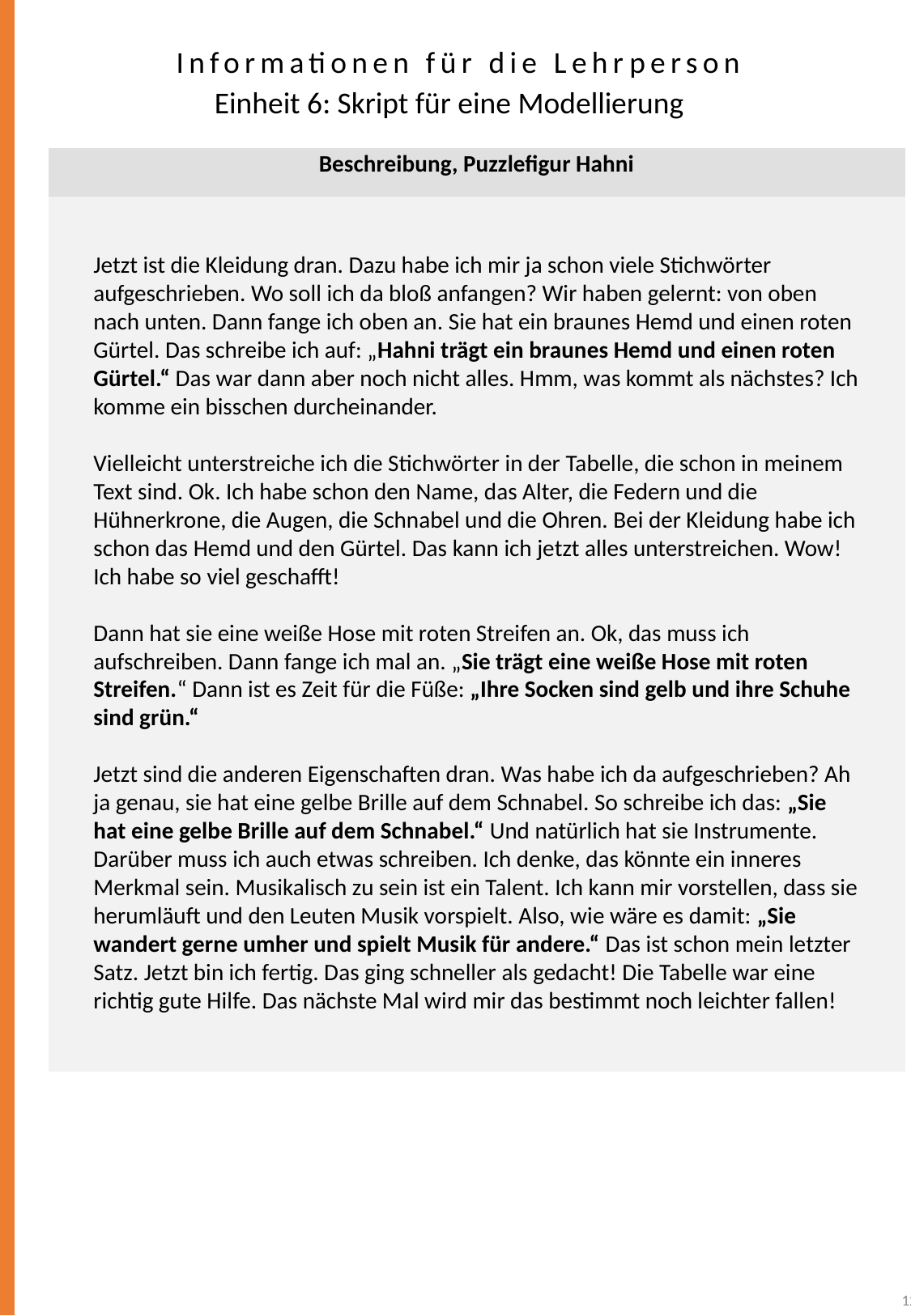

Informationen für die Lehrperson
Einheit 6: Skript für eine Modellierung
| Beschreibung, Puzzlefigur Hahni |
| --- |
|  |
Jetzt ist die Kleidung dran. Dazu habe ich mir ja schon viele Stichwörter aufgeschrieben. Wo soll ich da bloß anfangen? Wir haben gelernt: von oben nach unten. Dann fange ich oben an. Sie hat ein braunes Hemd und einen roten Gürtel. Das schreibe ich auf: „Hahni trägt ein braunes Hemd und einen roten Gürtel.“ Das war dann aber noch nicht alles. Hmm, was kommt als nächstes? Ich komme ein bisschen durcheinander.

Vielleicht unterstreiche ich die Stichwörter in der Tabelle, die schon in meinem Text sind. Ok. Ich habe schon den Name, das Alter, die Federn und die Hühnerkrone, die Augen, die Schnabel und die Ohren. Bei der Kleidung habe ich schon das Hemd und den Gürtel. Das kann ich jetzt alles unterstreichen. Wow! Ich habe so viel geschafft!

Dann hat sie eine weiße Hose mit roten Streifen an. Ok, das muss ich aufschreiben. Dann fange ich mal an. „Sie trägt eine weiße Hose mit roten Streifen.“ Dann ist es Zeit für die Füße: „Ihre Socken sind gelb und ihre Schuhe sind grün.“

Jetzt sind die anderen Eigenschaften dran. Was habe ich da aufgeschrieben? Ah ja genau, sie hat eine gelbe Brille auf dem Schnabel. So schreibe ich das: „Sie hat eine gelbe Brille auf dem Schnabel.“ Und natürlich hat sie Instrumente. Darüber muss ich auch etwas schreiben. Ich denke, das könnte ein inneres Merkmal sein. Musikalisch zu sein ist ein Talent. Ich kann mir vorstellen, dass sie herumläuft und den Leuten Musik vorspielt. Also, wie wäre es damit: „Sie wandert gerne umher und spielt Musik für andere.“ Das ist schon mein letzter Satz. Jetzt bin ich fertig. Das ging schneller als gedacht! Die Tabelle war eine richtig gute Hilfe. Das nächste Mal wird mir das bestimmt noch leichter fallen!

127